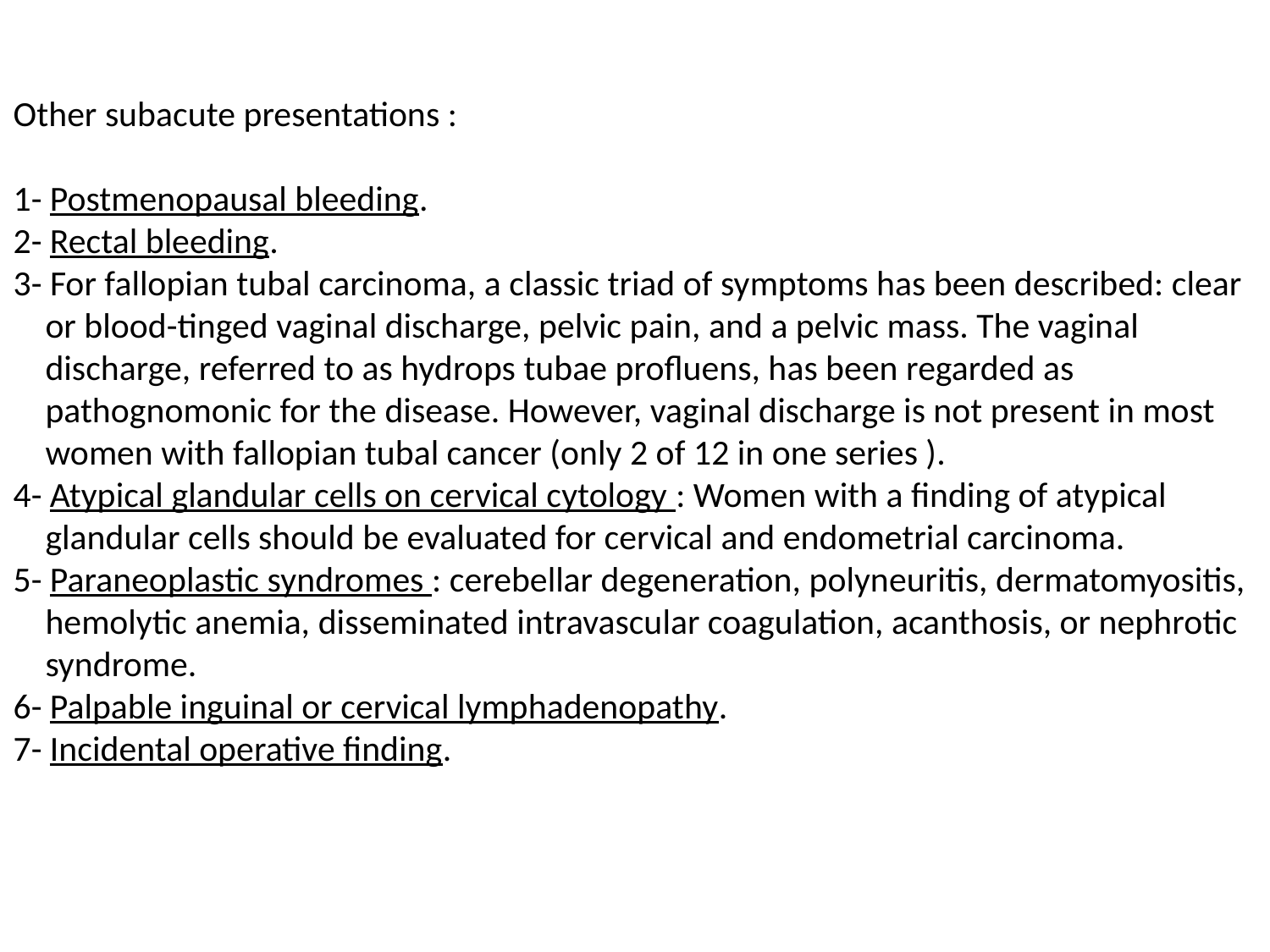

Other subacute presentations :

1- Postmenopausal bleeding.
2- Rectal bleeding.
3- For fallopian tubal carcinoma, a classic triad of symptoms has been described: clear
    or blood-tinged vaginal discharge, pelvic pain, and a pelvic mass. The vaginal
    discharge, referred to as hydrops tubae profluens, has been regarded as
    pathognomonic for the disease. However, vaginal discharge is not present in most
    women with fallopian tubal cancer (only 2 of 12 in one series ).
4- Atypical glandular cells on cervical cytology : Women with a finding of atypical
    glandular cells should be evaluated for cervical and endometrial carcinoma.
5- Paraneoplastic syndromes : cerebellar degeneration, polyneuritis, dermatomyositis,
    hemolytic anemia, disseminated intravascular coagulation, acanthosis, or nephrotic
    syndrome.
6- Palpable inguinal or cervical lymphadenopathy.
7- Incidental operative finding.